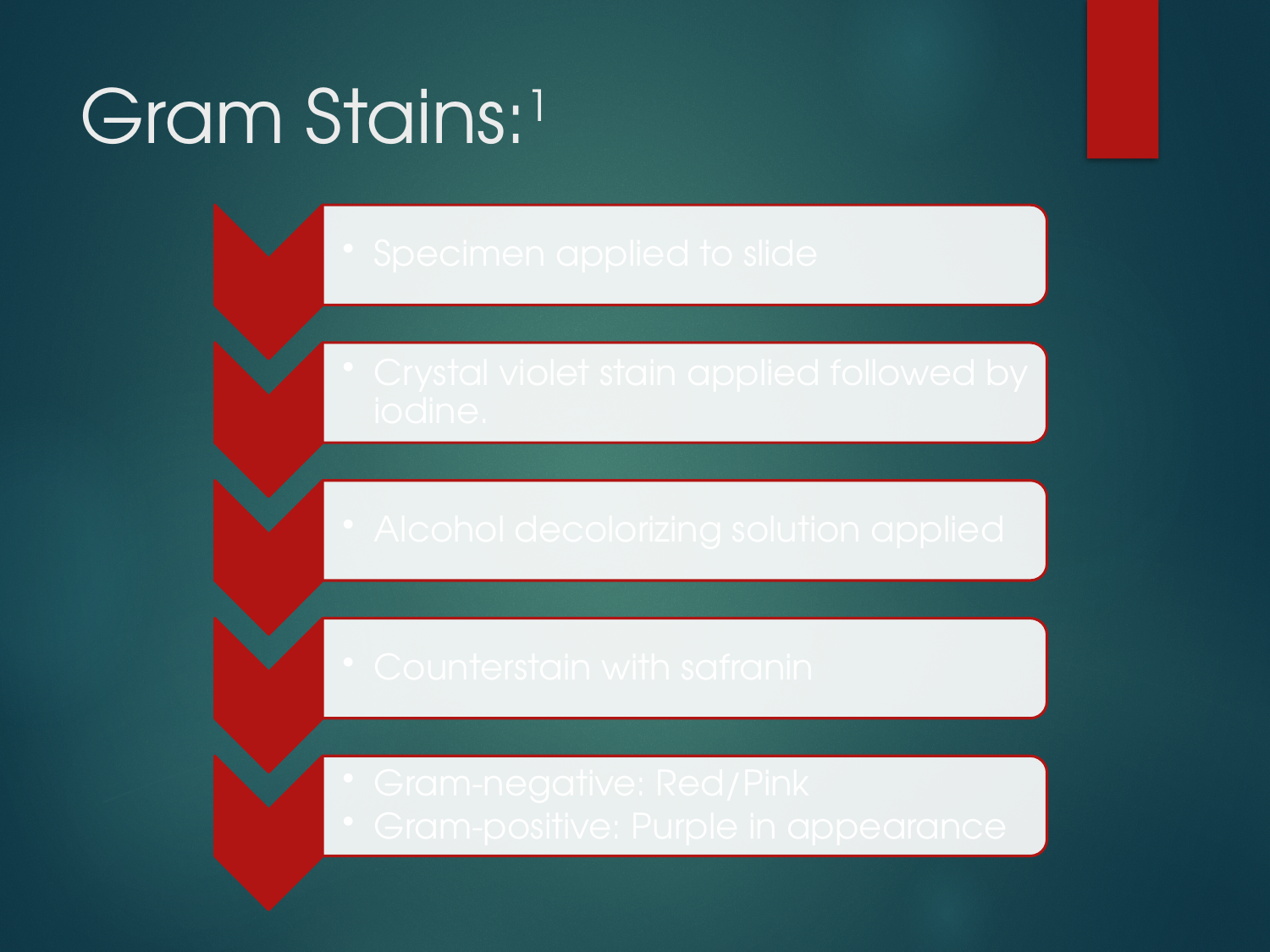

# Gram Stains:1

Specimen applied to slide

Crystal violet stain applied followed by iodine.

Alcohol decolorizing solution applied

Counterstain with safranin

Gram-negative: Red/Pink
Gram-positive: Purple in appearance